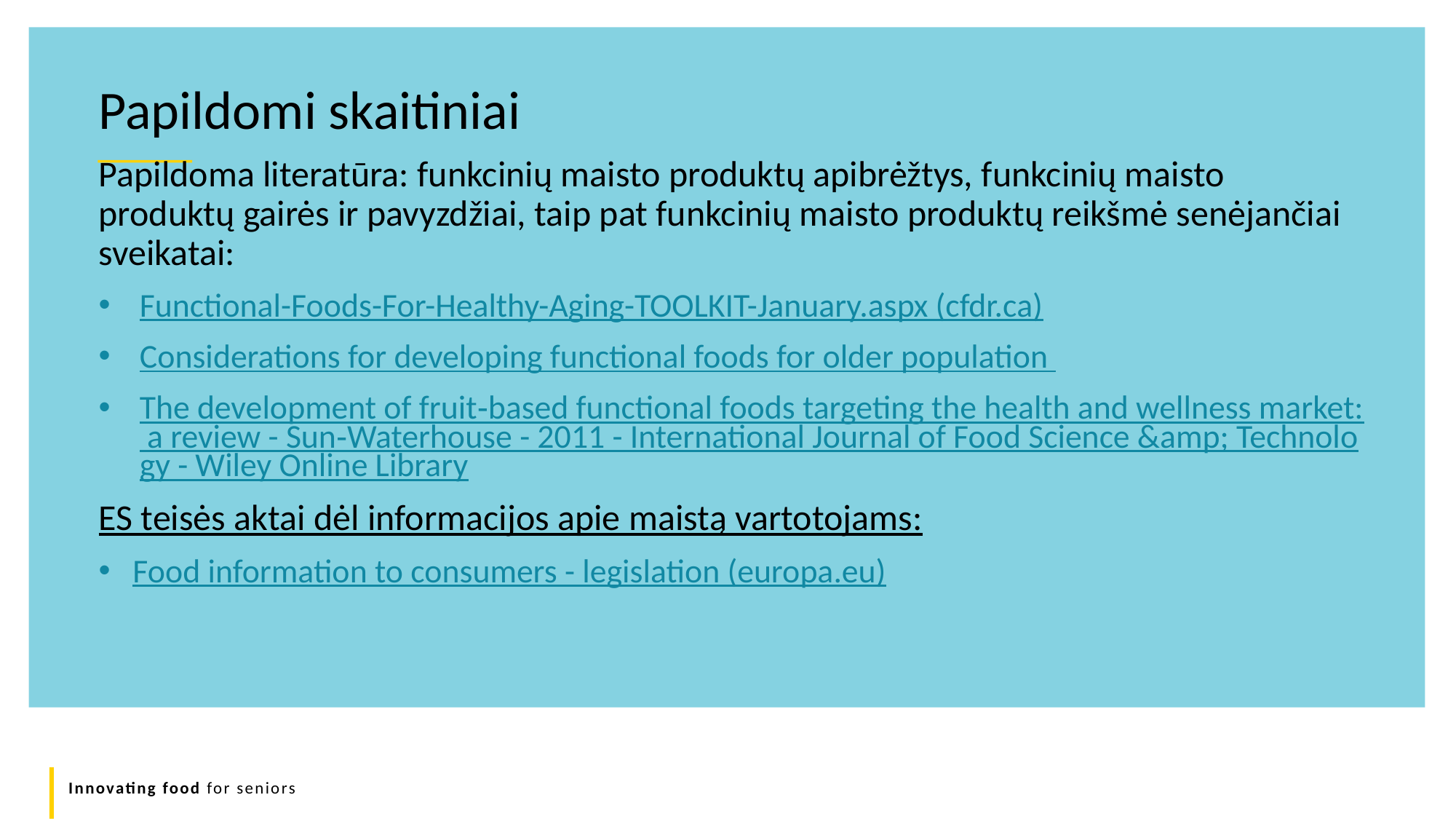

Papildomi skaitiniai
Papildoma literatūra: funkcinių maisto produktų apibrėžtys, funkcinių maisto produktų gairės ir pavyzdžiai, taip pat funkcinių maisto produktų reikšmė senėjančiai sveikatai:
Functional-Foods-For-Healthy-Aging-TOOLKIT-January.aspx (cfdr.ca)
Considerations for developing functional foods for older population
The development of fruit‐based functional foods targeting the health and wellness market: a review - Sun‐Waterhouse - 2011 - International Journal of Food Science &amp; Technology - Wiley Online Library
ES teisės aktai dėl informacijos apie maistą vartotojams:
Food information to consumers - legislation (europa.eu)